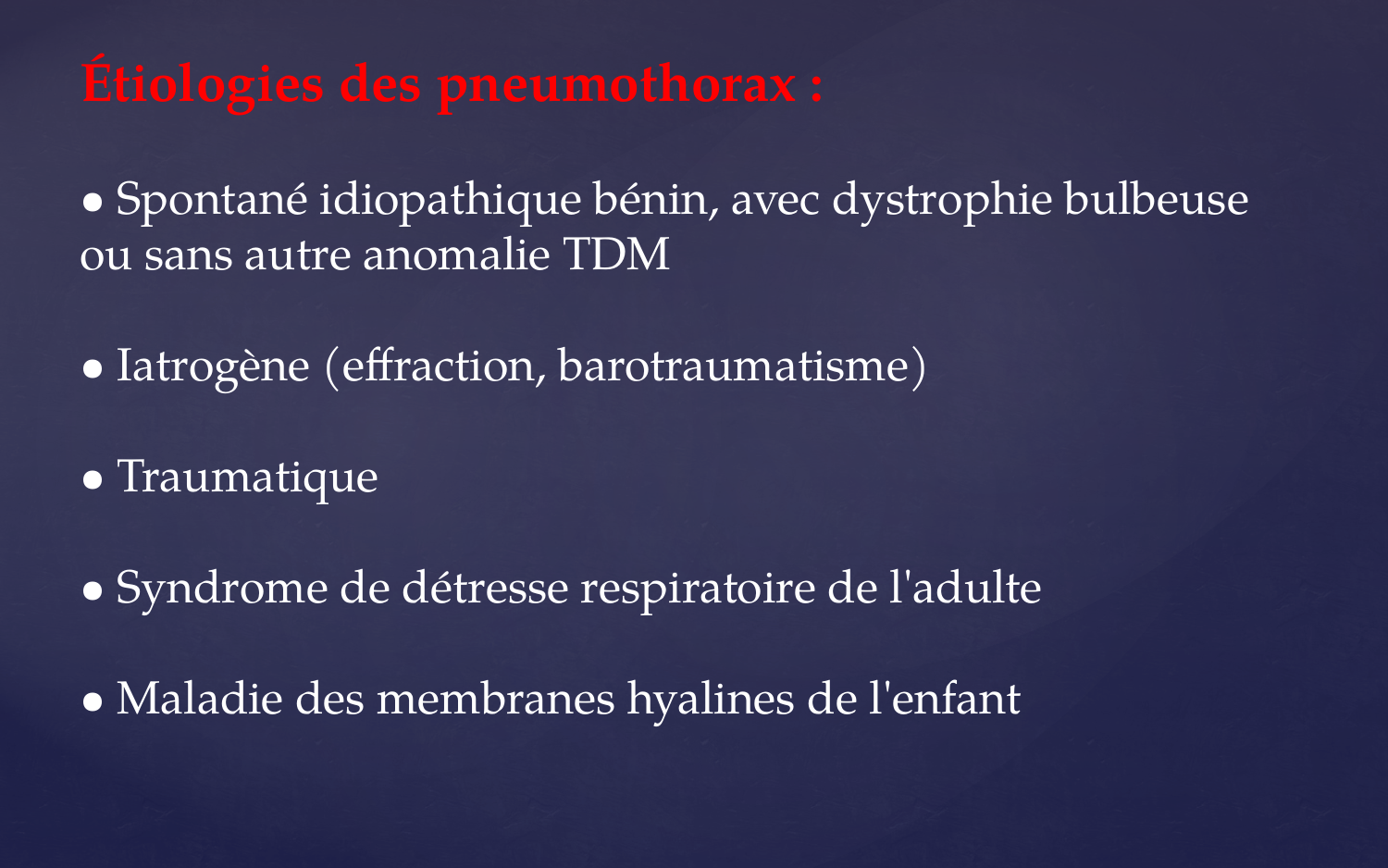

Étiologies des pneumothorax :

• Spontané idiopathique bénin, avec dystrophie bulbeuse ou sans autre anomalie TDM

• Iatrogène (effraction, barotraumatisme)

• Traumatique

• Syndrome de détresse respiratoire de l'adulte

• Maladie des membranes hyalines de l'enfant